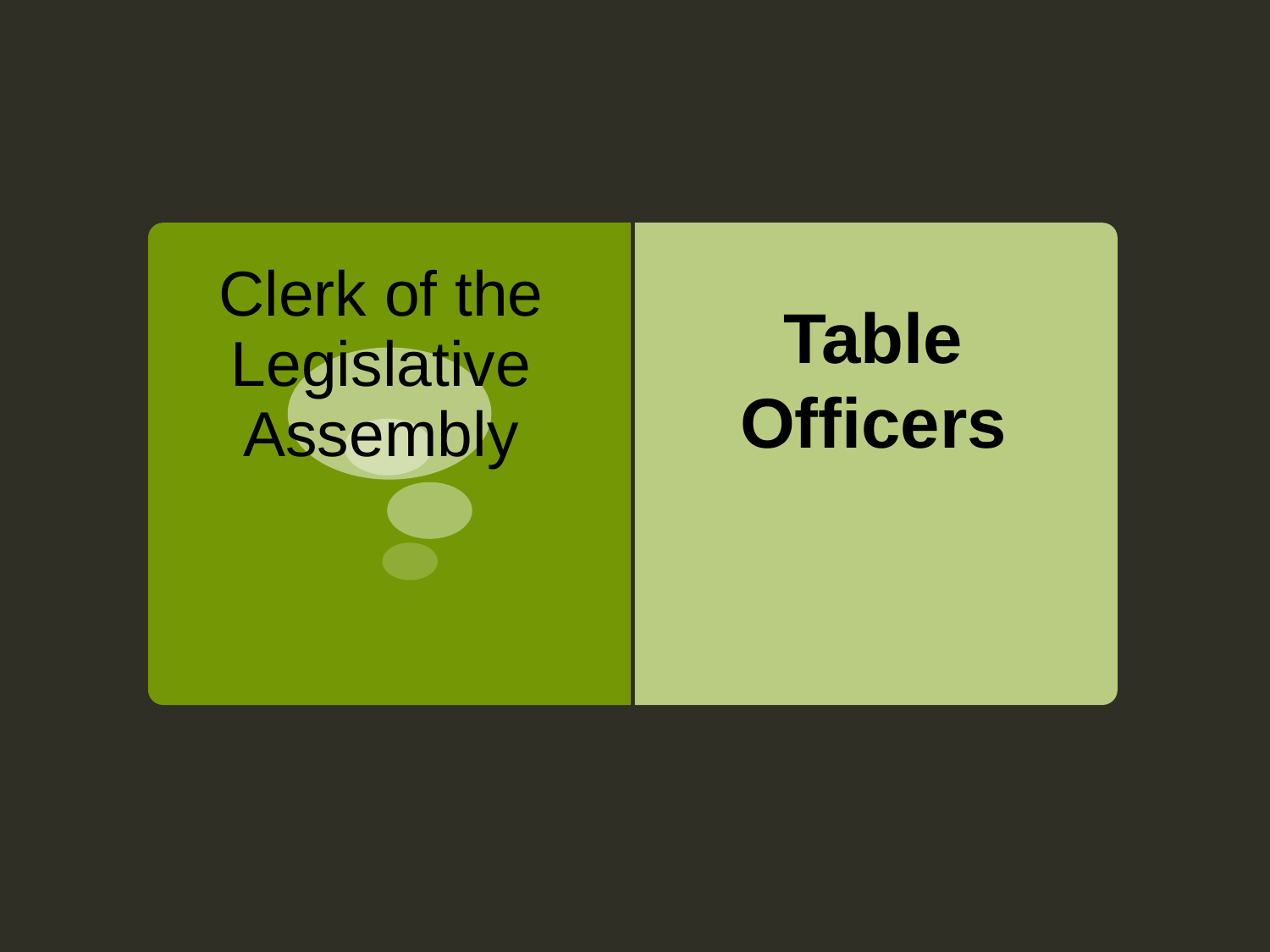

# Clerk of the Legislative Assembly
Table Officers